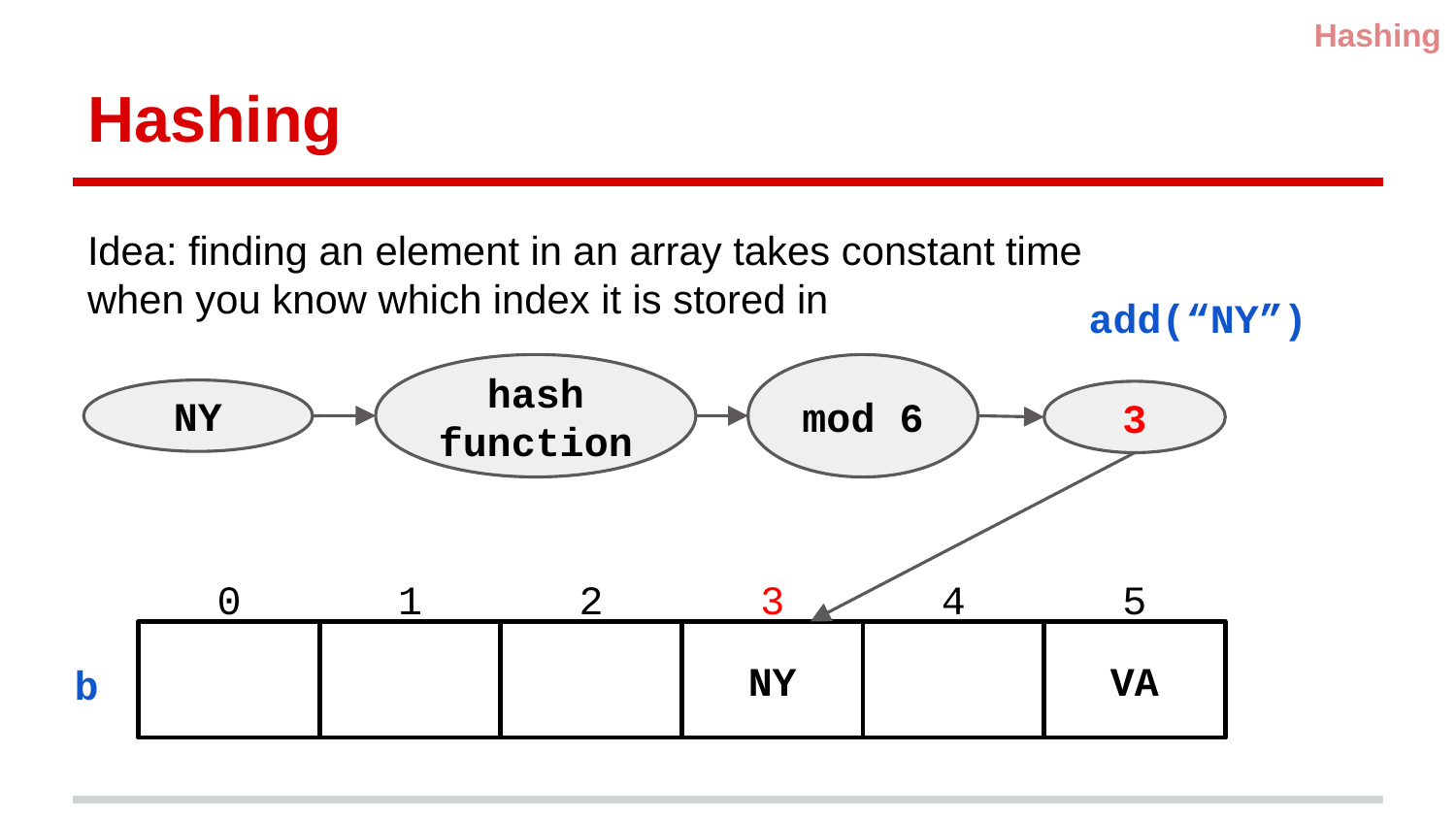

Hashing
# Hashing
Idea: finding an element in an array takes constant time when you know which index it is stored in
add(“NY”)
hash function
mod 6
NY
3
0
1
2
3
4
5

NY

VA
b